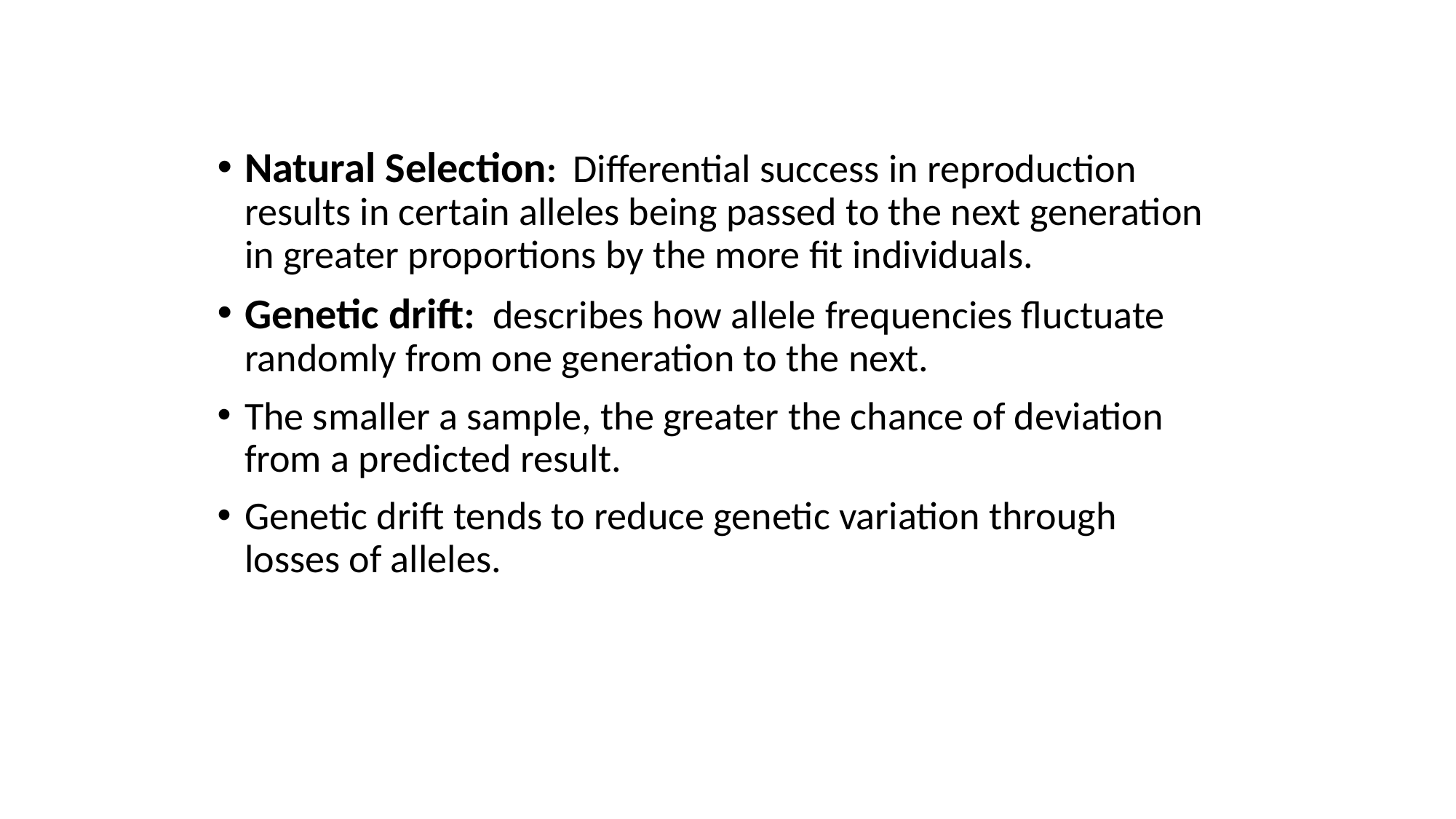

Natural Selection:  Differential success in reproduction results in certain alleles being passed to the next generation in greater proportions by the more fit individuals.
Genetic drift:  describes how allele frequencies fluctuate randomly from one generation to the next.
The smaller a sample, the greater the chance of deviation from a predicted result.
Genetic drift tends to reduce genetic variation through losses of alleles.